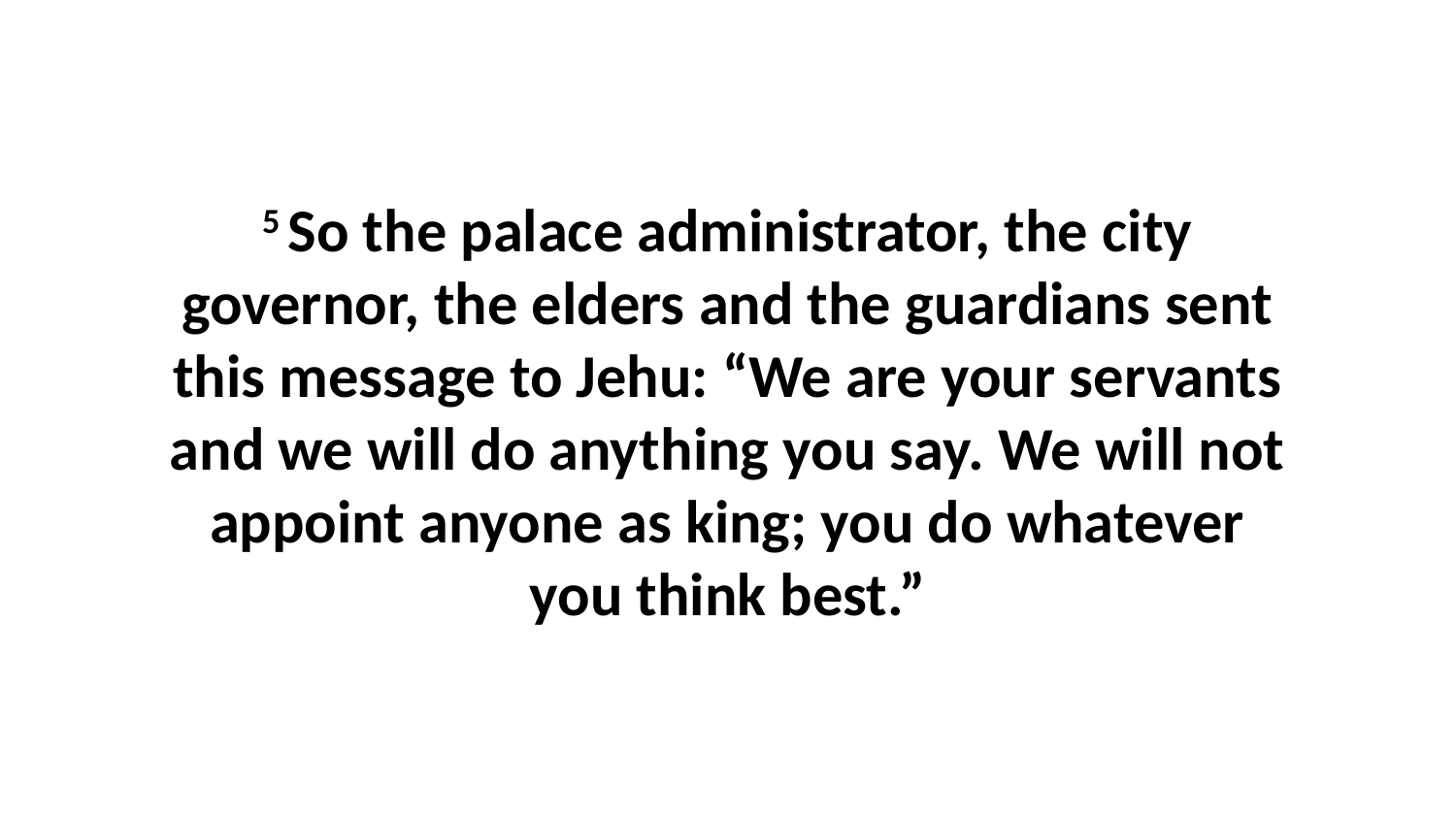

5 So the palace administrator, the city governor, the elders and the guardians sent this message to Jehu: “We are your servants and we will do anything you say. We will not appoint anyone as king; you do whatever you think best.”